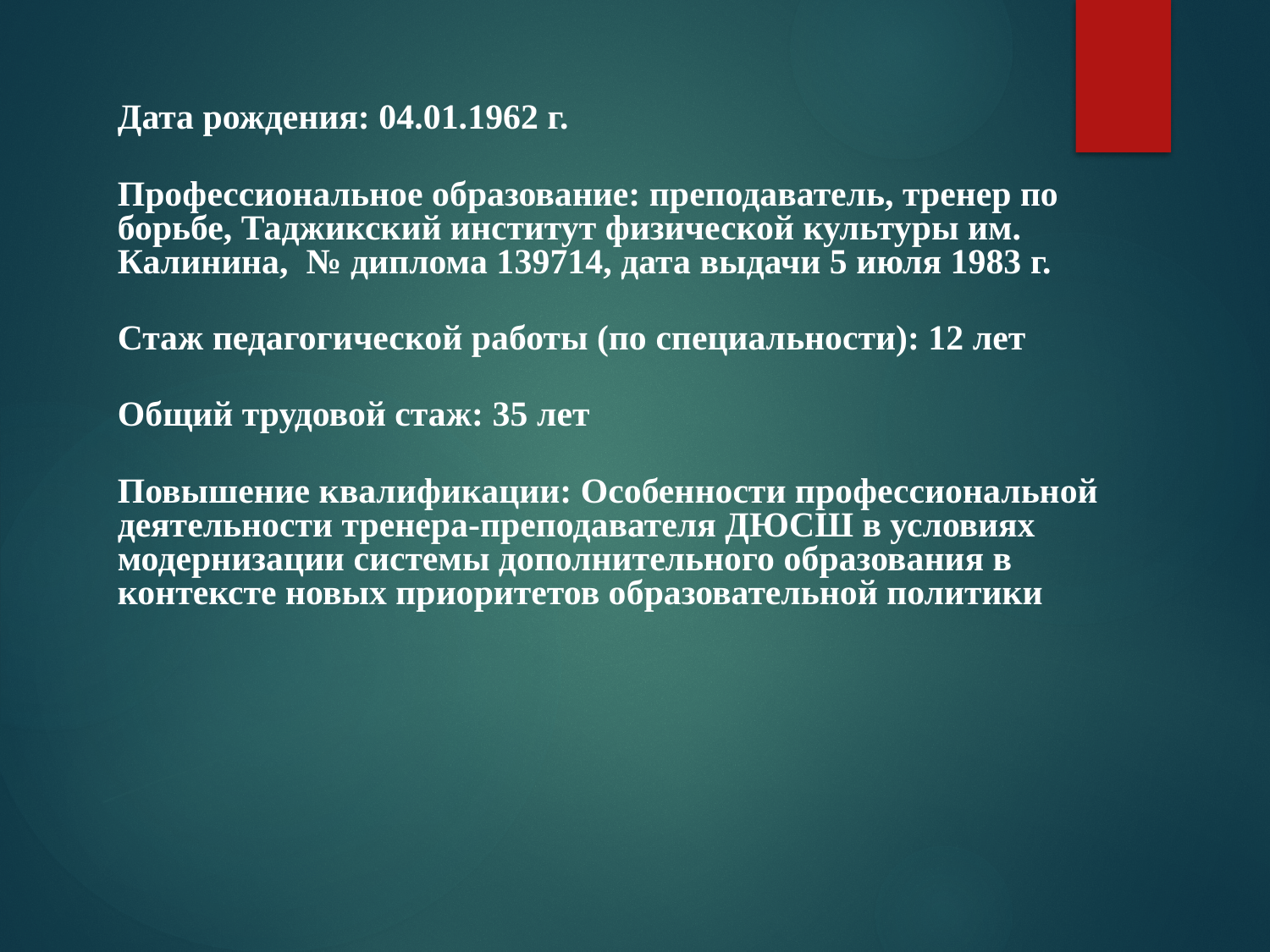

Дата рождения: 04.01.1962 г.

Профессиональное образование: преподаватель, тренер по борьбе, Таджикский институт физической культуры им. Калинина,  № диплома 139714, дата выдачи 5 июля 1983 г.

Стаж педагогической работы (по специальности): 12 лет

Общий трудовой стаж: 35 лет

Повышение квалификации: Особенности профессиональной деятельности тренера-преподавателя ДЮСШ в условиях модернизации системы дополнительного образования в контексте новых приоритетов образовательной политики